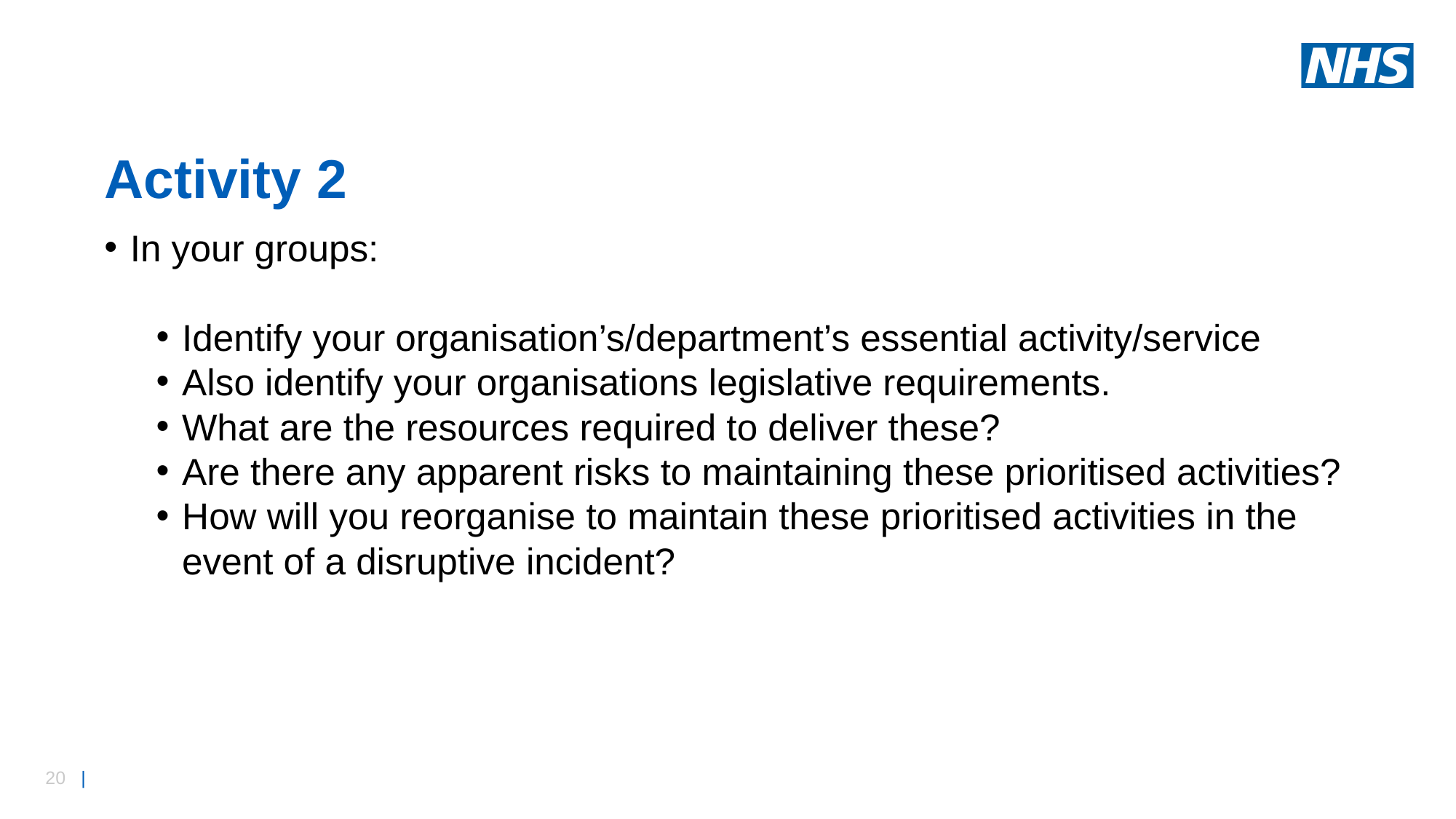

# Activity 2
In your groups:

Identify your organisation’s/department’s essential activity/service
Also identify your organisations legislative requirements.
What are the resources required to deliver these?
Are there any apparent risks to maintaining these prioritised activities?
How will you reorganise to maintain these prioritised activities in the event of a disruptive incident?